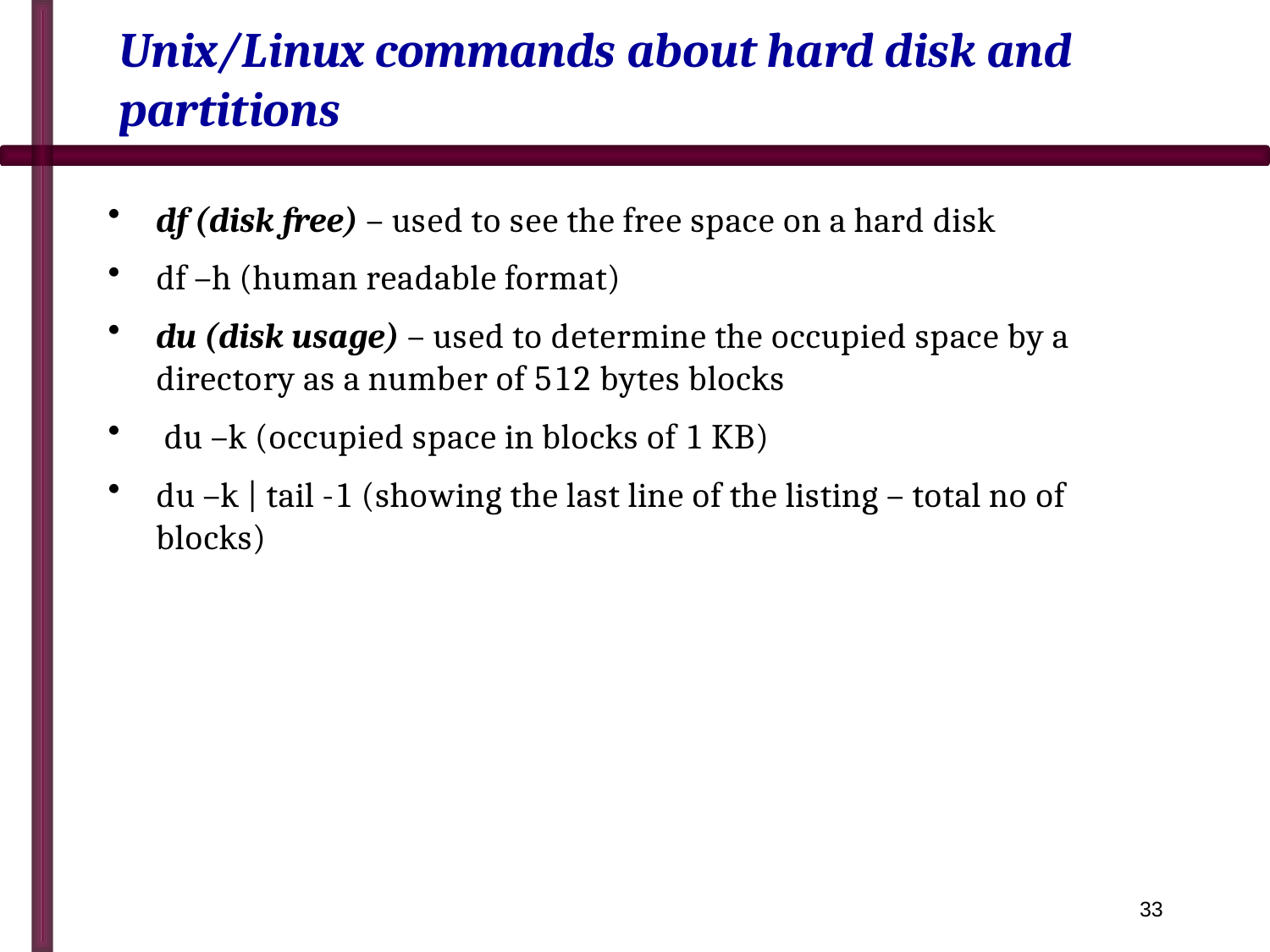

# Unix/Linux commands about hard disk and partitions
df (disk free) – used to see the free space on a hard disk
df –h (human readable format)
du (disk usage) – used to determine the occupied space by a directory as a number of 512 bytes blocks
 du –k (occupied space in blocks of 1 KB)
du –k | tail -1 (showing the last line of the listing – total no of blocks)